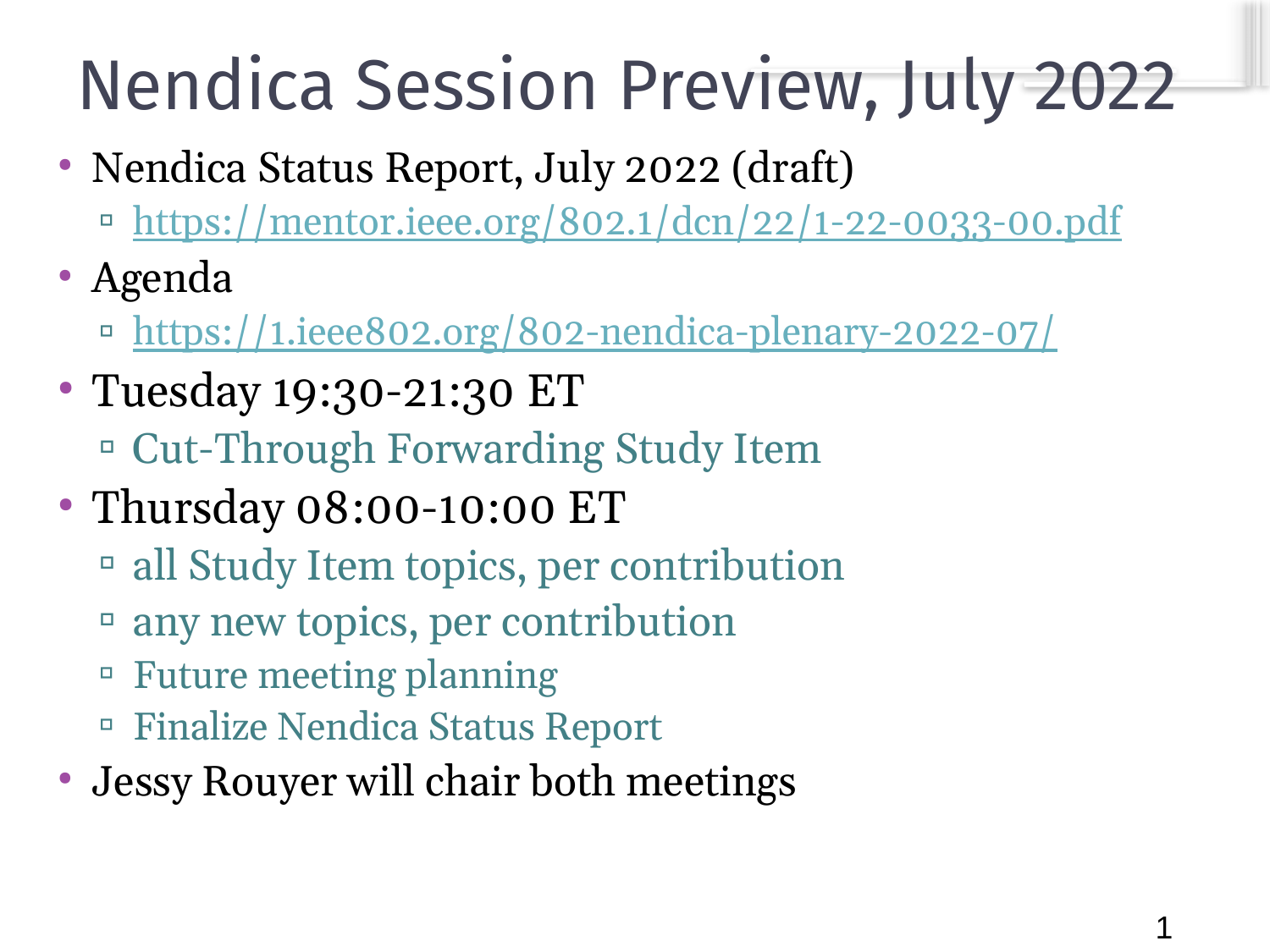

1
# Nendica Session Preview, July 2022
Nendica Status Report, July 2022 (draft)
https://mentor.ieee.org/802.1/dcn/22/1-22-0033-00.pdf
Agenda
https://1.ieee802.org/802-nendica-plenary-2022-07/
Tuesday 19:30-21:30 ET
Cut-Through Forwarding Study Item
Thursday 08:00-10:00 ET
all Study Item topics, per contribution
any new topics, per contribution
Future meeting planning
Finalize Nendica Status Report
Jessy Rouyer will chair both meetings